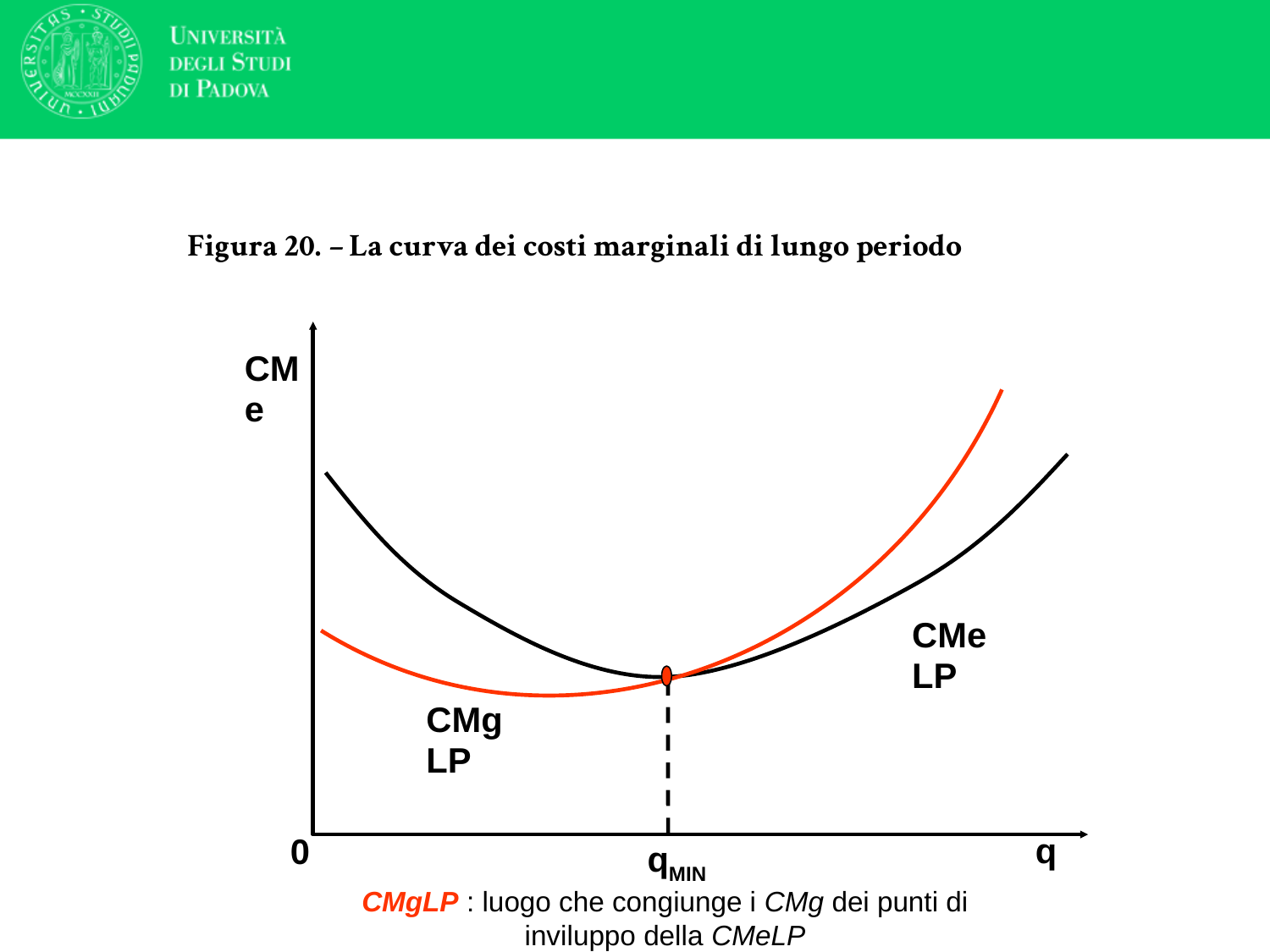

# Figura 20. – La curva dei costi marginali di lungo periodo

CMgLP

CMe
q
0

CMeLP

qMIN
CMgLP : luogo che congiunge i CMg dei punti di inviluppo della CMeLP